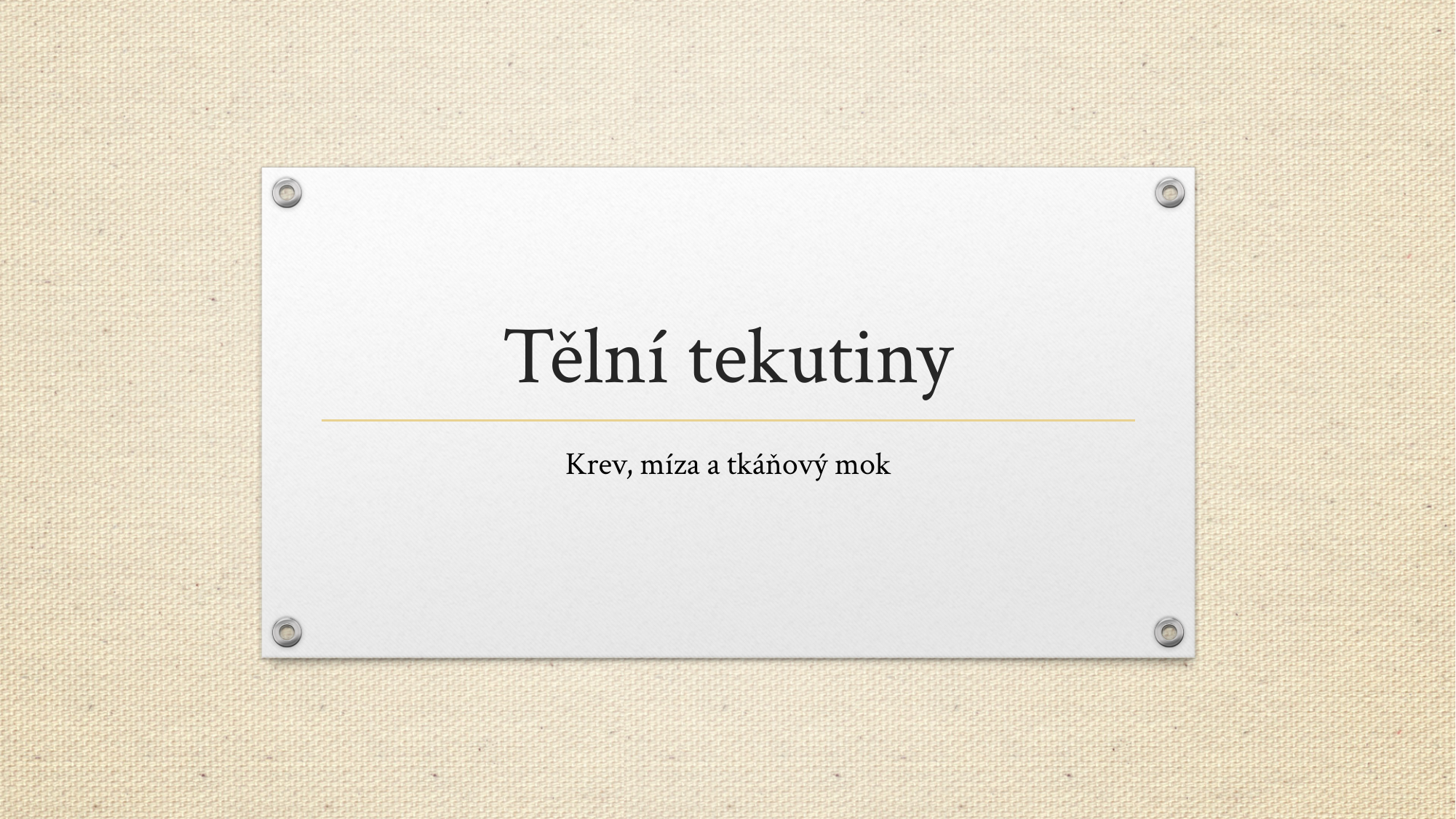

# Tělní tekutiny
Krev, míza a tkáňový mok